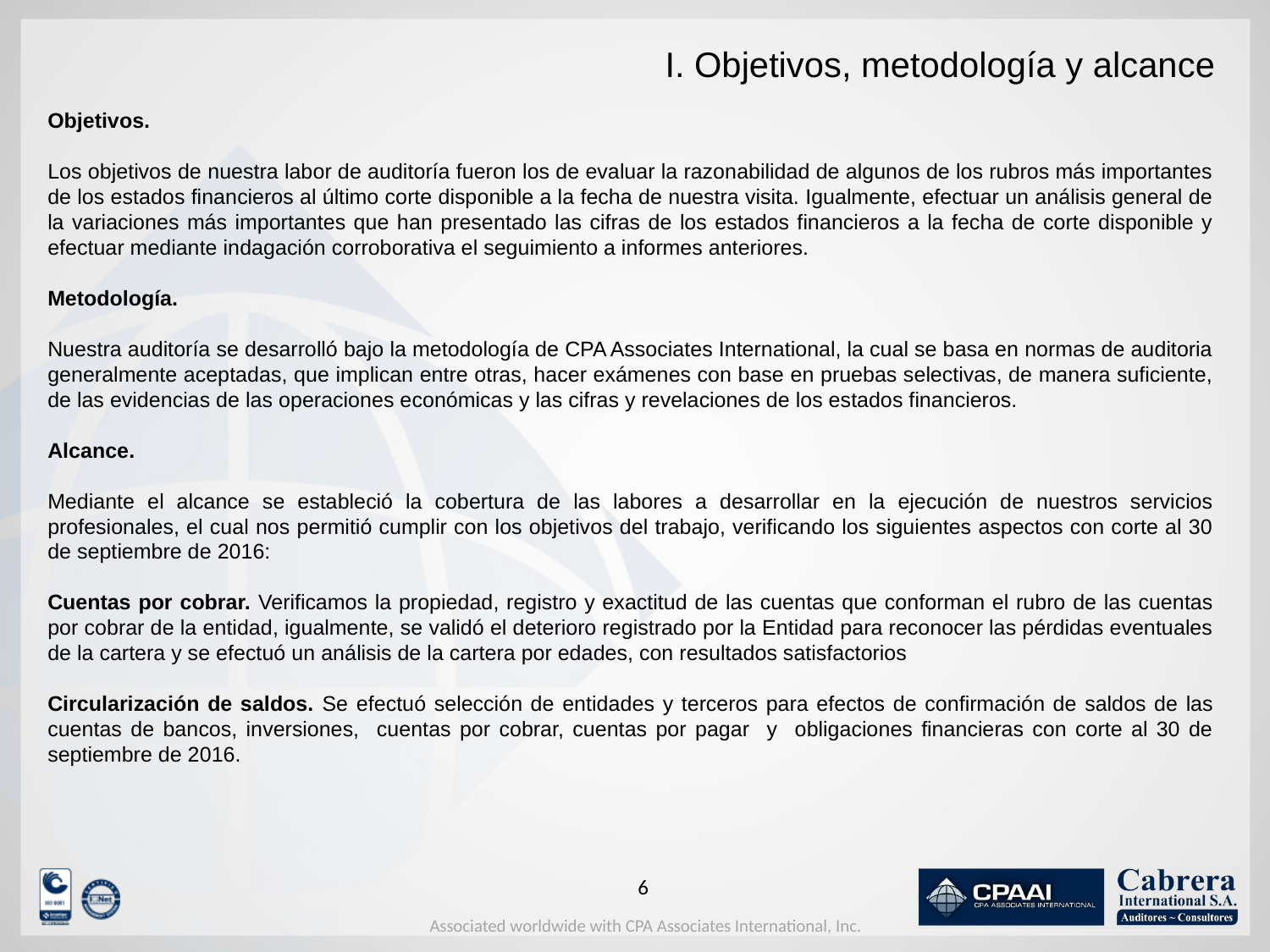

# I. Objetivos, metodología y alcance
Objetivos.

Los objetivos de nuestra labor de auditoría fueron los de evaluar la razonabilidad de algunos de los rubros más importantes de los estados financieros al último corte disponible a la fecha de nuestra visita. Igualmente, efectuar un análisis general de la variaciones más importantes que han presentado las cifras de los estados financieros a la fecha de corte disponible y efectuar mediante indagación corroborativa el seguimiento a informes anteriores.

Metodología.

Nuestra auditoría se desarrolló bajo la metodología de CPA Associates International, la cual se basa en normas de auditoria generalmente aceptadas, que implican entre otras, hacer exámenes con base en pruebas selectivas, de manera suficiente, de las evidencias de las operaciones económicas y las cifras y revelaciones de los estados financieros.

Alcance.

Mediante el alcance se estableció la cobertura de las labores a desarrollar en la ejecución de nuestros servicios profesionales, el cual nos permitió cumplir con los objetivos del trabajo, verificando los siguientes aspectos con corte al 30 de septiembre de 2016:

Cuentas por cobrar. Verificamos la propiedad, registro y exactitud de las cuentas que conforman el rubro de las cuentas por cobrar de la entidad, igualmente, se validó el deterioro registrado por la Entidad para reconocer las pérdidas eventuales de la cartera y se efectuó un análisis de la cartera por edades, con resultados satisfactorios

Circularización de saldos. Se efectuó selección de entidades y terceros para efectos de confirmación de saldos de las cuentas de bancos, inversiones,  cuentas por cobrar, cuentas por pagar  y  obligaciones financieras con corte al 30 de septiembre de 2016.

6